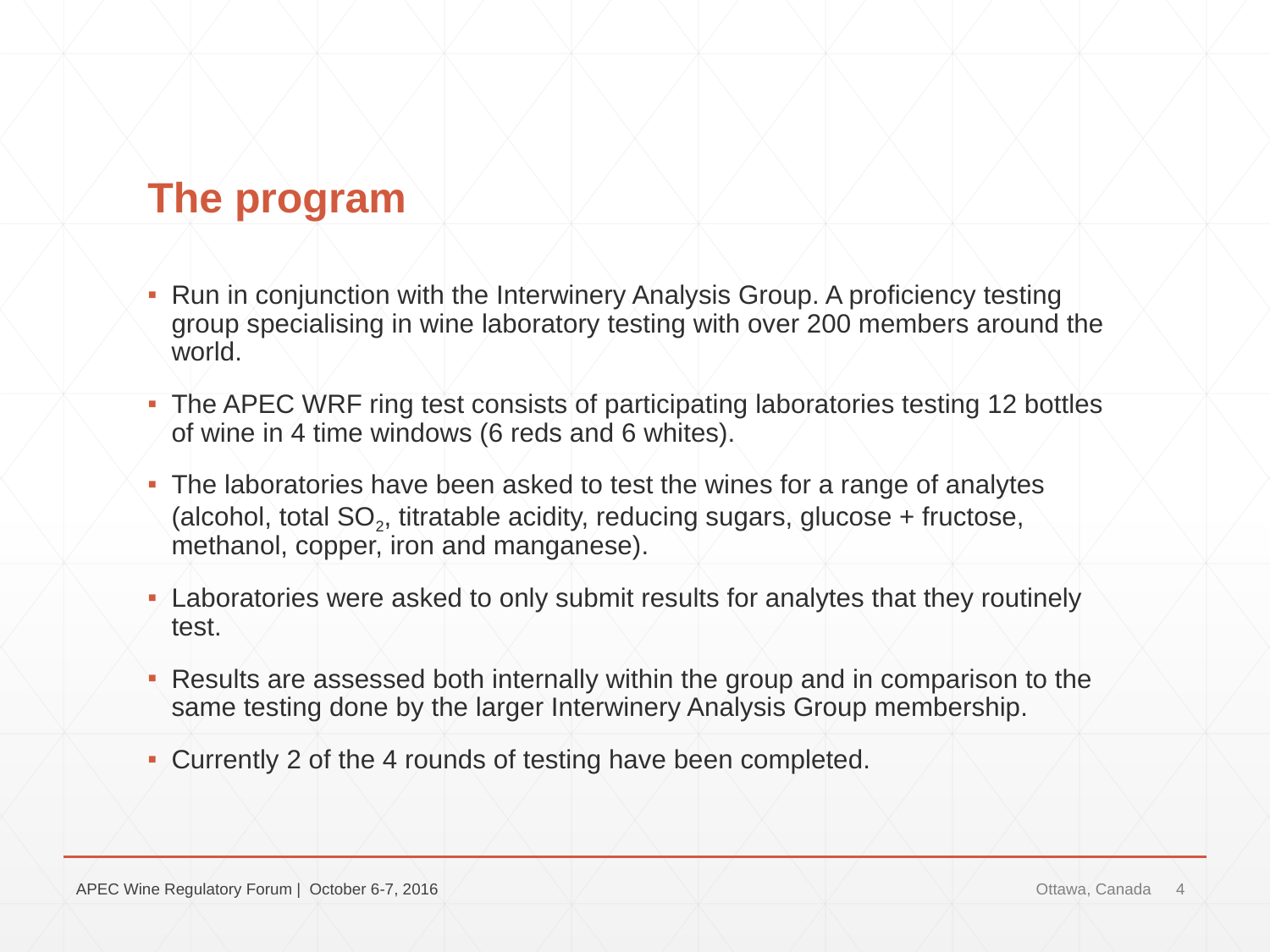

# The program
Run in conjunction with the Interwinery Analysis Group. A proficiency testing group specialising in wine laboratory testing with over 200 members around the world.
The APEC WRF ring test consists of participating laboratories testing 12 bottles of wine in 4 time windows (6 reds and 6 whites).
The laboratories have been asked to test the wines for a range of analytes (alcohol, total SO2, titratable acidity, reducing sugars, glucose + fructose, methanol, copper, iron and manganese).
Laboratories were asked to only submit results for analytes that they routinely test.
Results are assessed both internally within the group and in comparison to the same testing done by the larger Interwinery Analysis Group membership.
Currently 2 of the 4 rounds of testing have been completed.

APEC Wine Regulatory Forum |  October 6-7, 2016
Ottawa, Canada
4